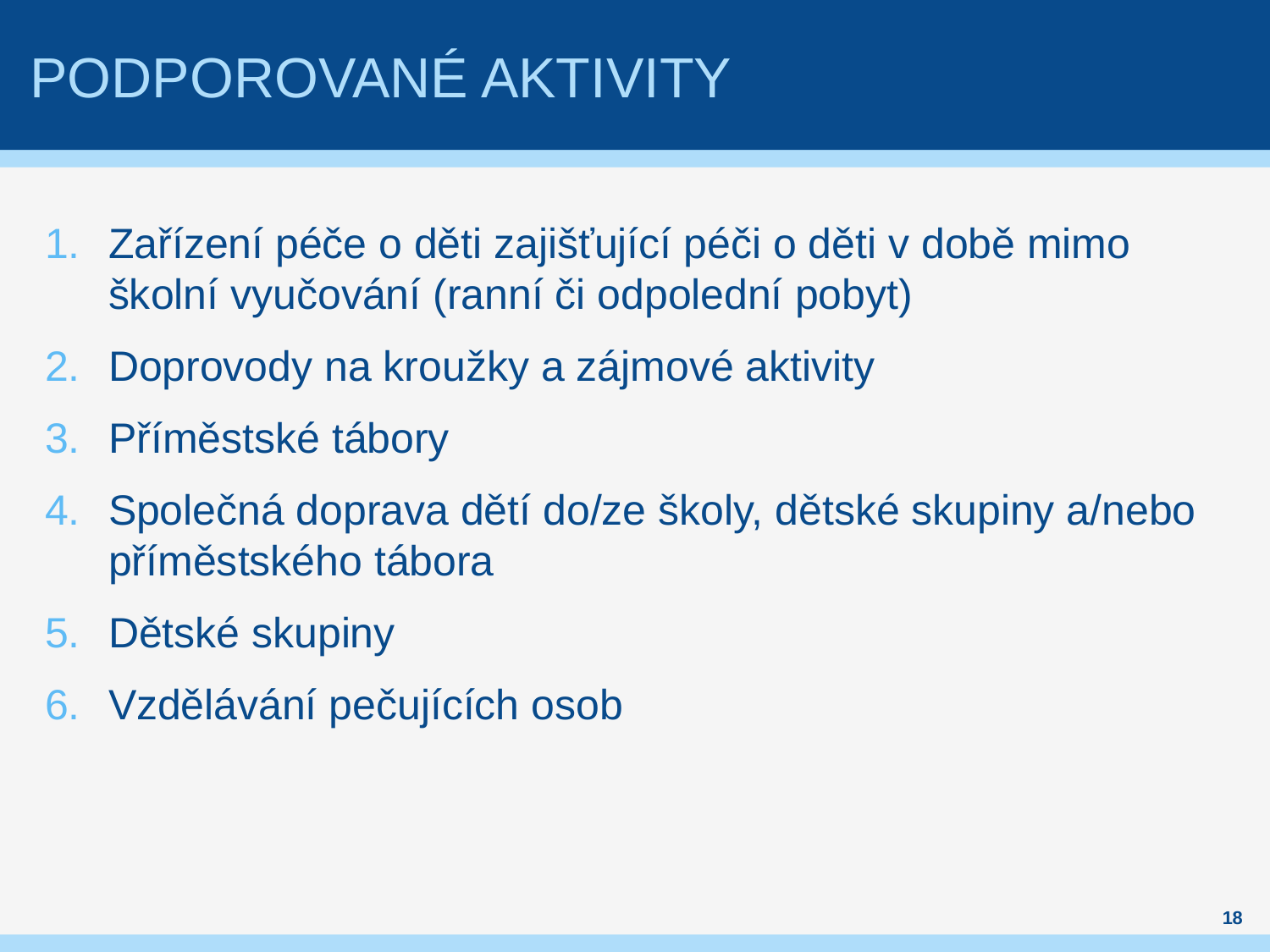

# Podporované aktivity
Zařízení péče o děti zajišťující péči o děti v době mimo školní vyučování (ranní či odpolední pobyt)
Doprovody na kroužky a zájmové aktivity
Příměstské tábory
Společná doprava dětí do/ze školy, dětské skupiny a/nebo příměstského tábora
Dětské skupiny
Vzdělávání pečujících osob
18